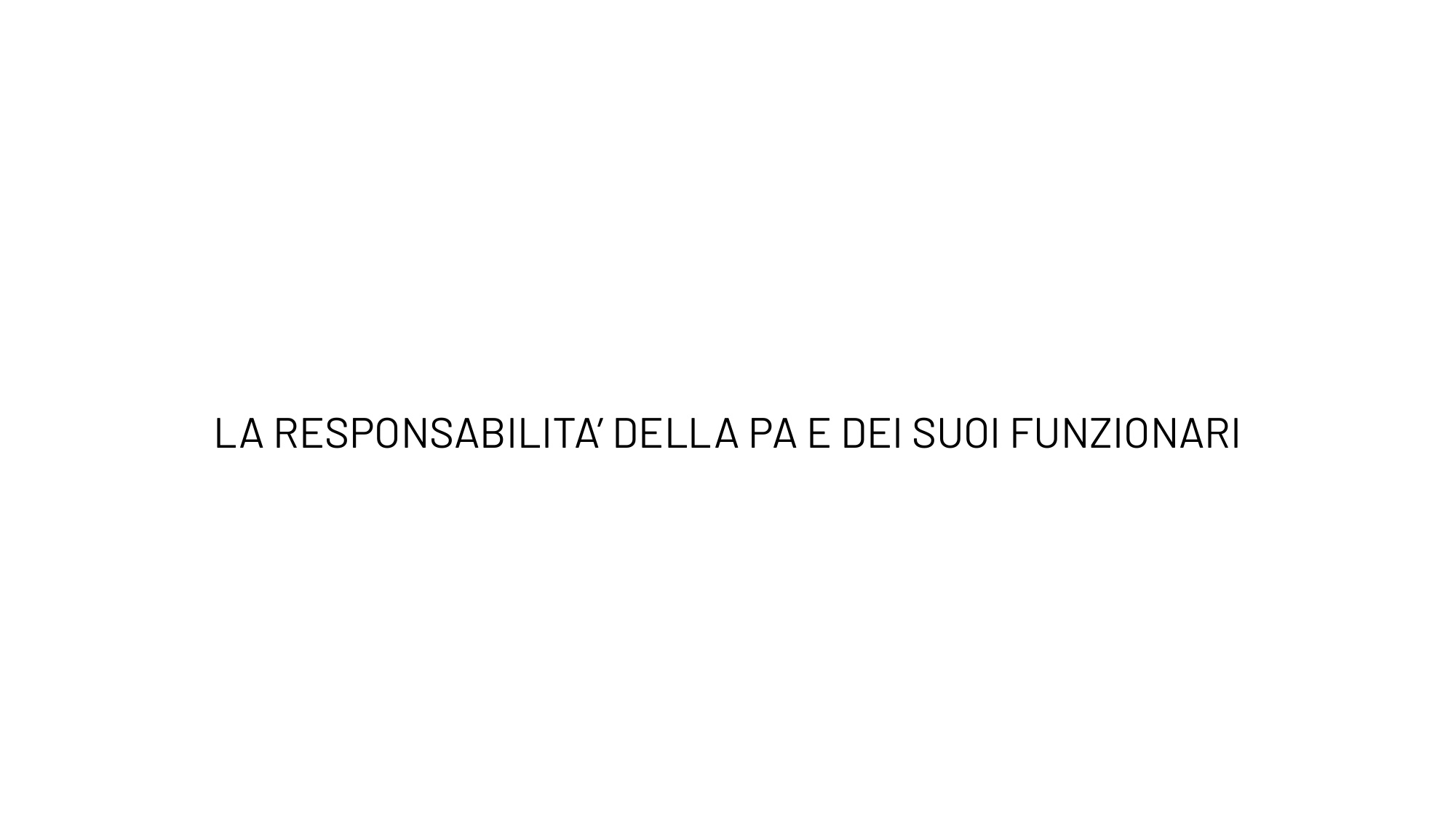

#

LA RESPONSABILITA’ DELLA PA E DEI SUOI FUNZIONARI